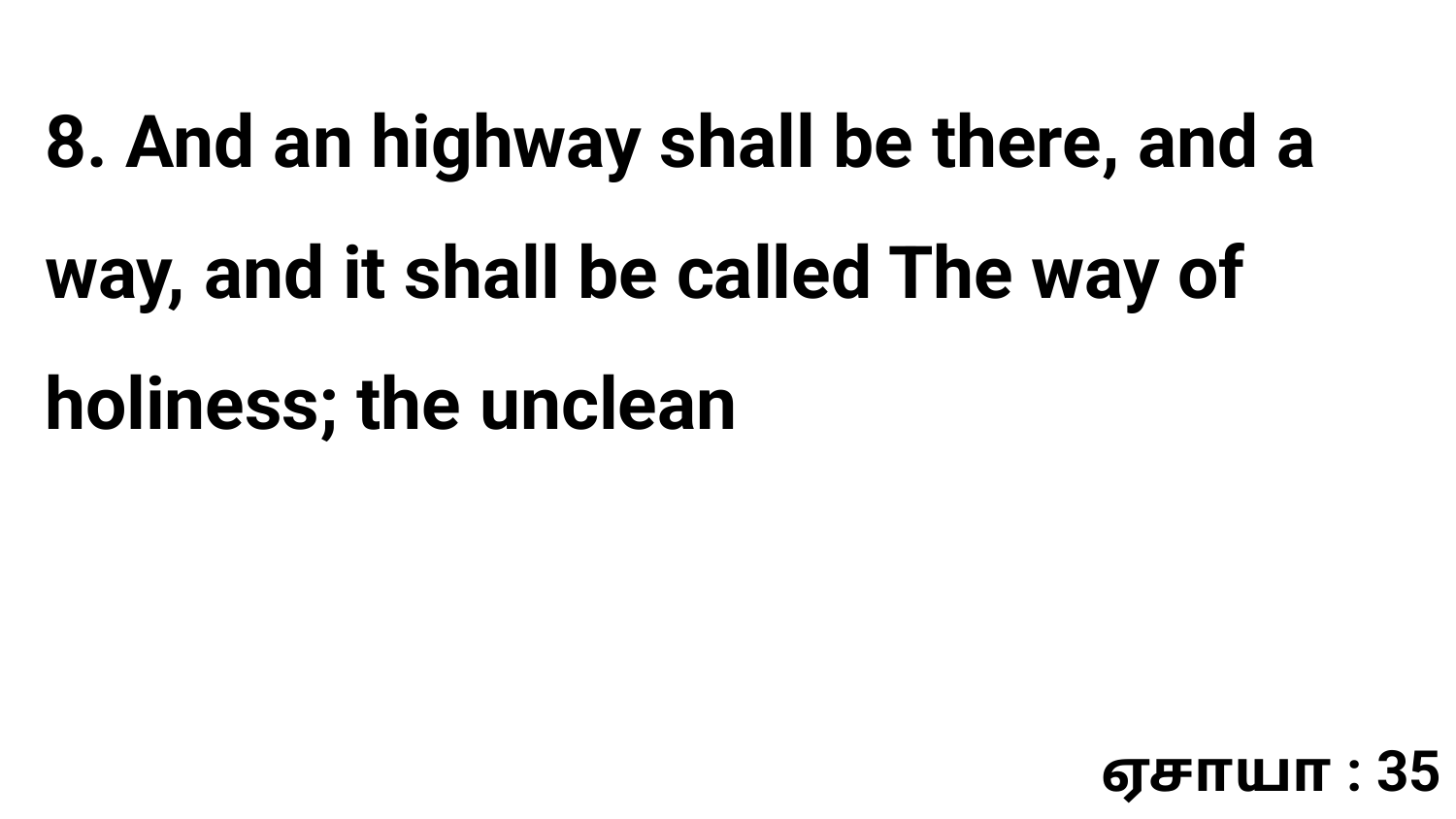

8. And an highway shall be there, and a way, and it shall be called The way of holiness; the unclean
ஏசாயா : 35